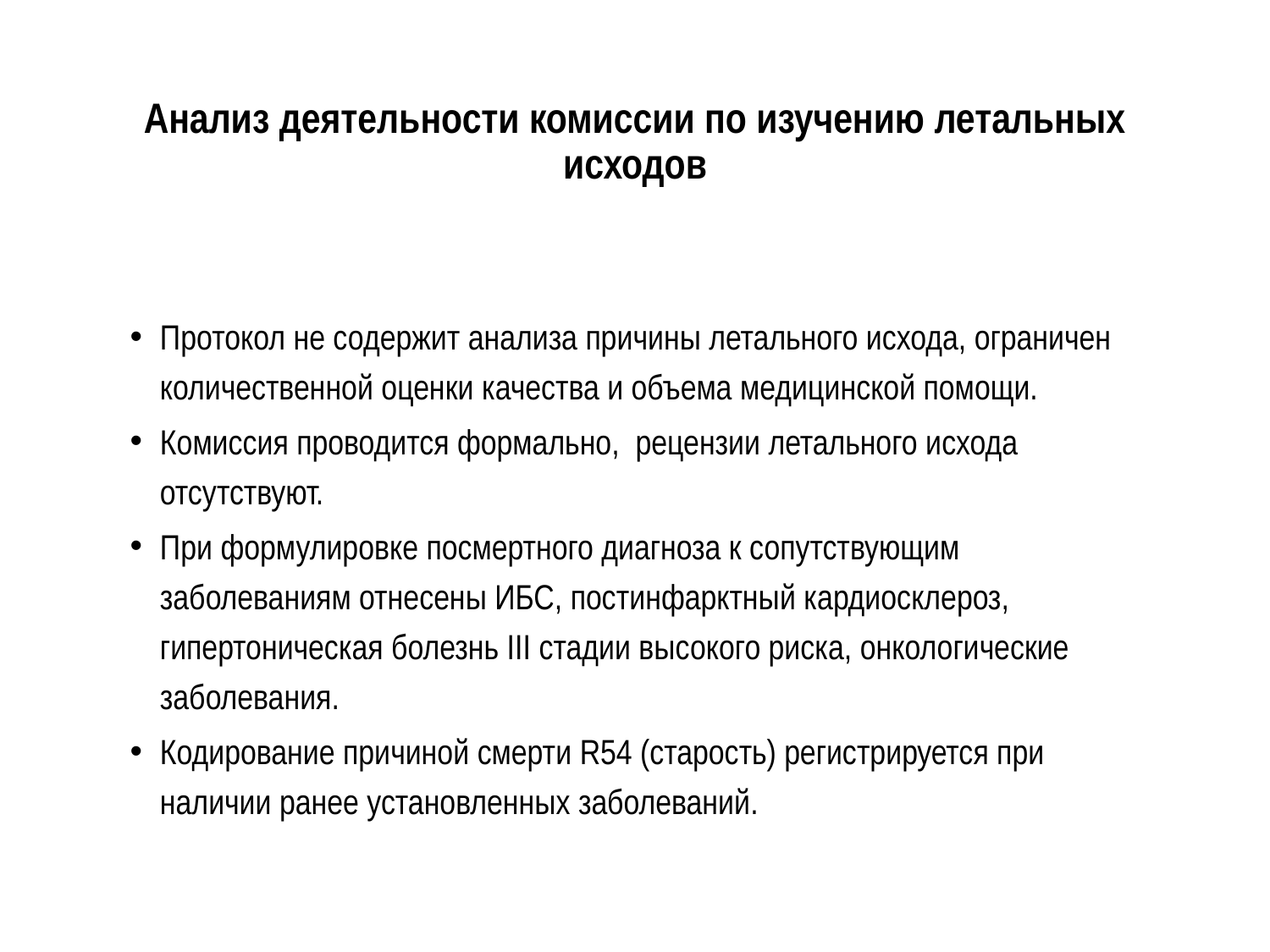

# Анализ деятельности комиссии по изучению летальных исходов

Протокол не содержит анализа причины летального исхода, ограничен количественной оценки качества и объема медицинской помощи.
Комиссия проводится формально,  рецензии летального исхода отсутствуют.
При формулировке посмертного диагноза к сопутствующим заболеваниям отнесены ИБС, постинфарктный кардиосклероз, гипертоническая болезнь III стадии высокого риска, онкологические заболевания.
Кодирование причиной смерти R54 (старость) регистрируется при наличии ранее установленных заболеваний.